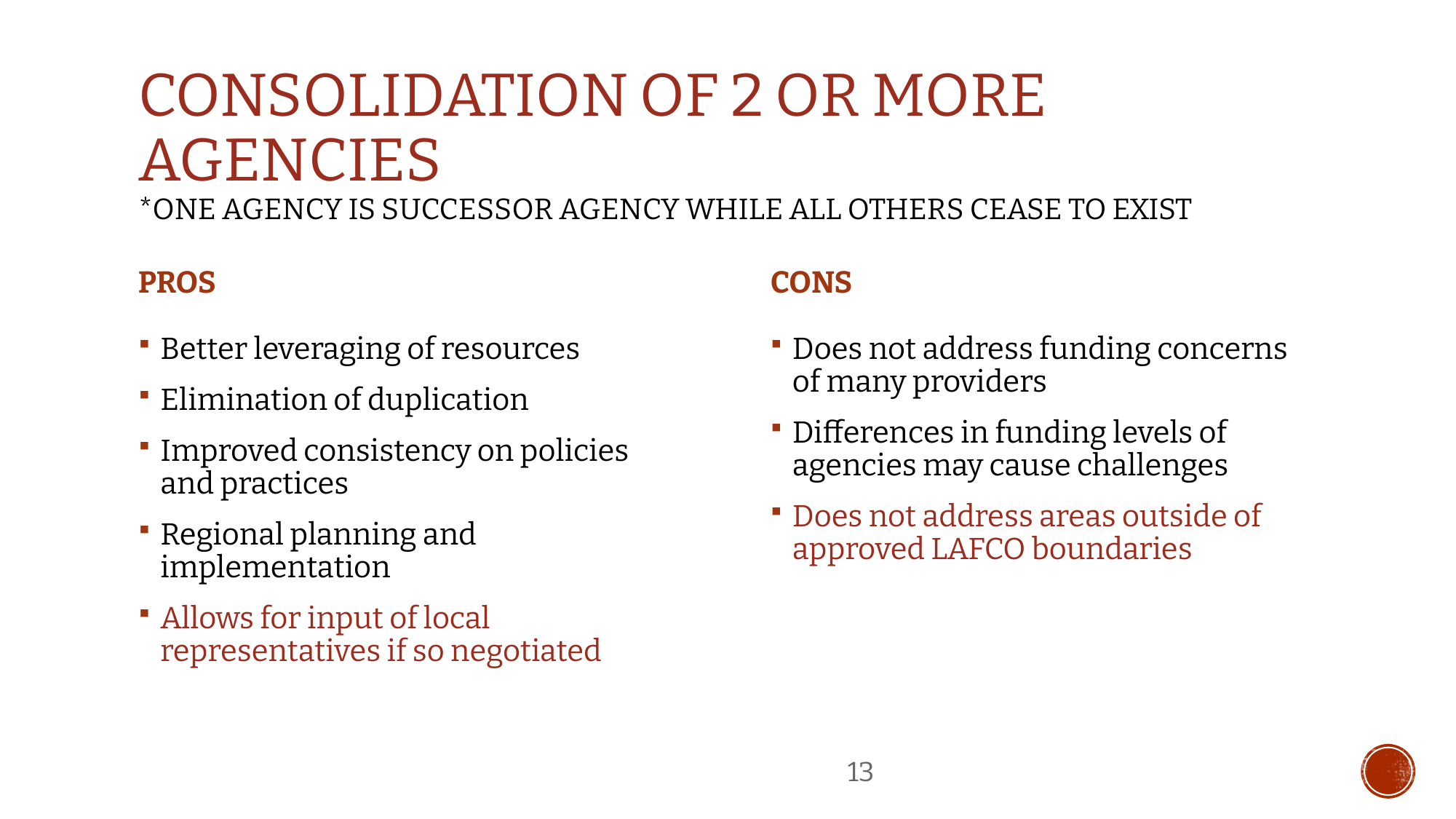

# Consolidation of 2 or more agencies *ONE AGENCY IS SUCCESSOR AGENCY WHILE ALL OTHERS CEASE TO EXIST
PROS
CONS
Better leveraging of resources
Elimination of duplication
Improved consistency on policies and practices
Regional planning and implementation
Allows for input of local representatives if so negotiated
Does not address funding concerns of many providers
Differences in funding levels of agencies may cause challenges
Does not address areas outside of approved LAFCO boundaries
13